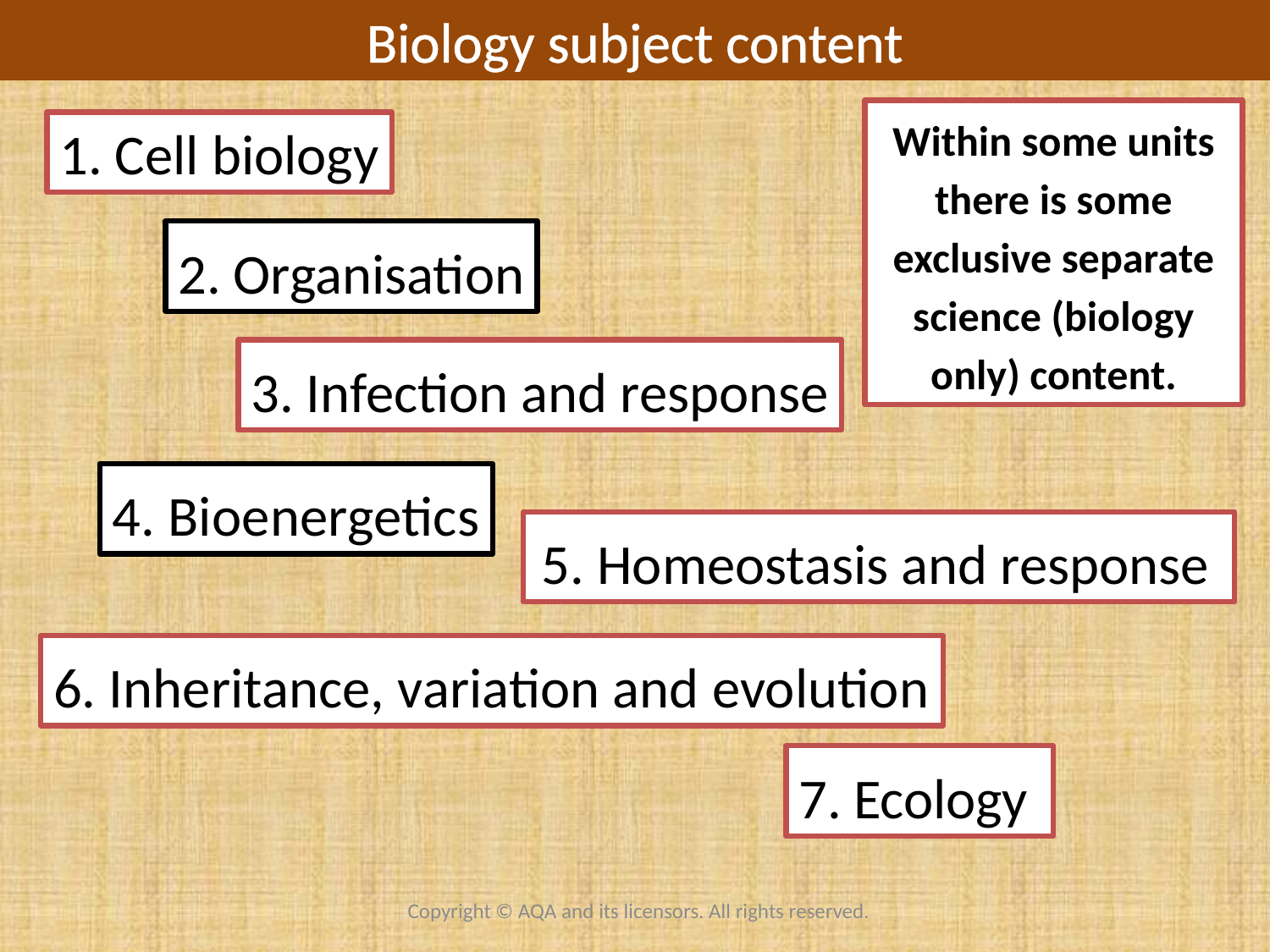

Biology subject content
Within some units there is some exclusive separate science (biology only) content.
1. Cell biology
2. Organisation
3. Infection and response
4. Bioenergetics
 5. Homeostasis and response
6. Inheritance, variation and evolution
7. Ecology
Copyright © AQA and its licensors. All rights reserved.